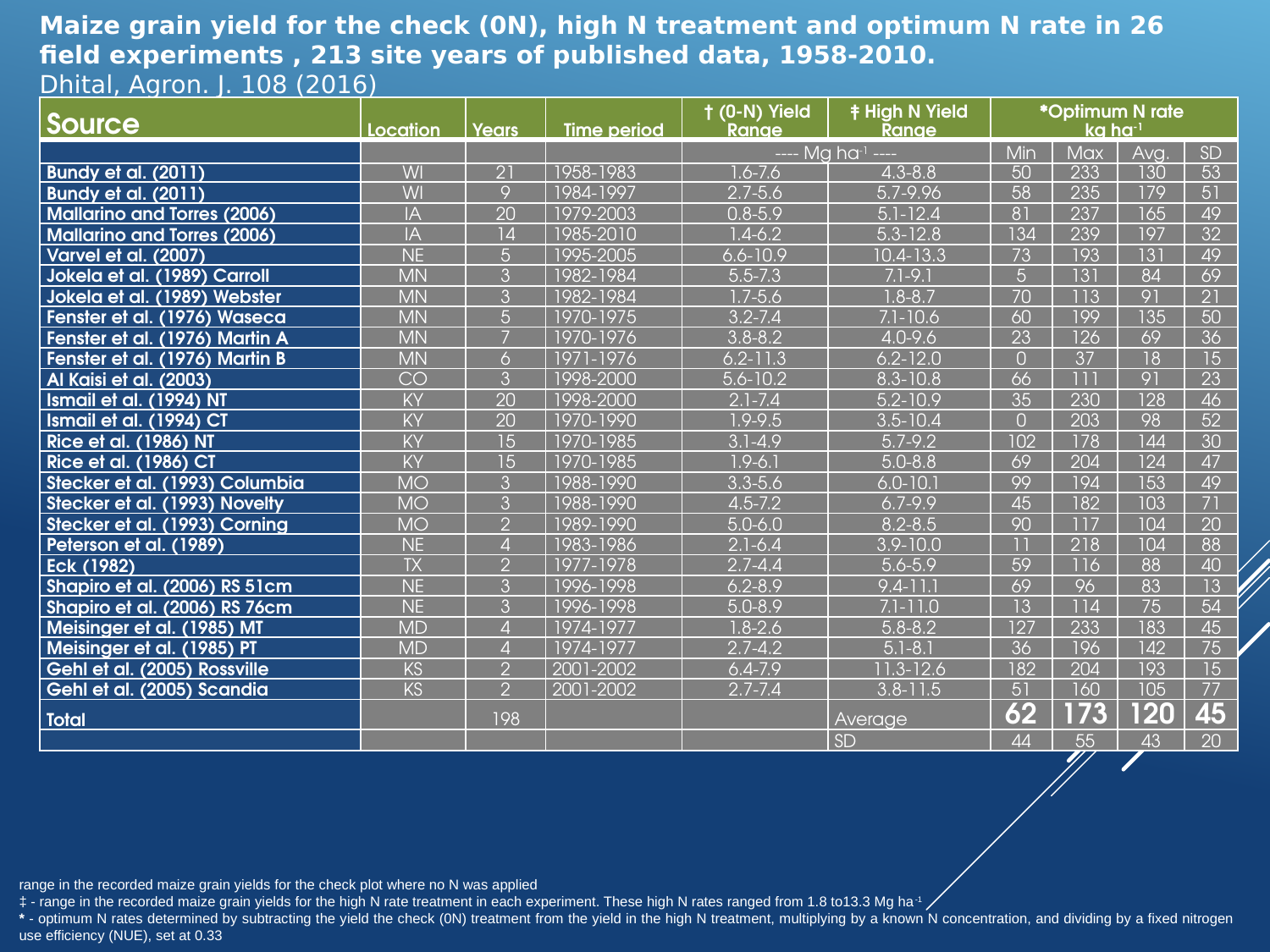

Maize grain yield for the check (0N), high N treatment and optimum N rate in 26 field experiments , 213 site years of published data, 1958-2010.
Dhital, Agron. J. 108 (2016)

| Source | Location | Years | Time period | † (0-N) Yield Range | ‡ High N Yield Range | \*Optimum N rate kg ha-1 |  |  |  |
| --- | --- | --- | --- | --- | --- | --- | --- | --- | --- |
|  |  |  |  | ---- Mg ha-1 ---- |  | Min | Max | Avg. | SD |
| Bundy et al. (2011) | WI | 21 | 1958-1983 | 1.6-7.6 | 4.3-8.8 | 50 | 233 | 130 | 53 |
| Bundy et al. (2011) | WI | 9 | 1984-1997 | 2.7-5.6 | 5.7-9.96 | 58 | 235 | 179 | 51 |
| Mallarino and Torres (2006) | IA | 20 | 1979-2003 | 0.8-5.9 | 5.1-12.4 | 81 | 237 | 165 | 49 |
| Mallarino and Torres (2006) | IA | 14 | 1985-2010 | 1.4-6.2 | 5.3-12.8 | 134 | 239 | 197 | 32 |
| Varvel et al. (2007) | NE | 5 | 1995-2005 | 6.6-10.9 | 10.4-13.3 | 73 | 193 | 131 | 49 |
| Jokela et al. (1989) Carroll | MN | 3 | 1982-1984 | 5.5-7.3 | 7.1-9.1 | 5 | 131 | 84 | 69 |
| Jokela et al. (1989) Webster | MN | 3 | 1982-1984 | 1.7-5.6 | 1.8-8.7 | 70 | 113 | 91 | 21 |
| Fenster et al. (1976) Waseca | MN | 5 | 1970-1975 | 3.2-7.4 | 7.1-10.6 | 60 | 199 | 135 | 50 |
| Fenster et al. (1976) Martin A | MN | 7 | 1970-1976 | 3.8-8.2 | 4.0-9.6 | 23 | 126 | 69 | 36 |
| Fenster et al. (1976) Martin B | MN | 6 | 1971-1976 | 6.2-11.3 | 6.2-12.0 | 0 | 37 | 18 | 15 |
| Al Kaisi et al. (2003) | CO | 3 | 1998-2000 | 5.6-10.2 | 8.3-10.8 | 66 | 111 | 91 | 23 |
| Ismail et al. (1994) NT | KY | 20 | 1998-2000 | 2.1-7.4 | 5.2-10.9 | 35 | 230 | 128 | 46 |
| Ismail et al. (1994) CT | KY | 20 | 1970-1990 | 1.9-9.5 | 3.5-10.4 | 0 | 203 | 98 | 52 |
| Rice et al. (1986) NT | KY | 15 | 1970-1985 | 3.1-4.9 | 5.7-9.2 | 102 | 178 | 144 | 30 |
| Rice et al. (1986) CT | KY | 15 | 1970-1985 | 1.9-6.1 | 5.0-8.8 | 69 | 204 | 124 | 47 |
| Stecker et al. (1993) Columbia | MO | 3 | 1988-1990 | 3.3-5.6 | 6.0-10.1 | 99 | 194 | 153 | 49 |
| Stecker et al. (1993) Novelty | MO | 3 | 1988-1990 | 4.5-7.2 | 6.7-9.9 | 45 | 182 | 103 | 71 |
| Stecker et al. (1993) Corning | MO | 2 | 1989-1990 | 5.0-6.0 | 8.2-8.5 | 90 | 117 | 104 | 20 |
| Peterson et al. (1989) | NE | 4 | 1983-1986 | 2.1-6.4 | 3.9-10.0 | 11 | 218 | 104 | 88 |
| Eck (1982) | TX | 2 | 1977-1978 | 2.7-4.4 | 5.6-5.9 | 59 | 116 | 88 | 40 |
| Shapiro et al. (2006) RS 51cm | NE | 3 | 1996-1998 | 6.2-8.9 | 9.4-11.1 | 69 | 96 | 83 | 13 |
| Shapiro et al. (2006) RS 76cm | NE | 3 | 1996-1998 | 5.0-8.9 | 7.1-11.0 | 13 | 114 | 75 | 54 |
| Meisinger et al. (1985) MT | MD | 4 | 1974-1977 | 1.8-2.6 | 5.8-8.2 | 127 | 233 | 183 | 45 |
| Meisinger et al. (1985) PT | MD | 4 | 1974-1977 | 2.7-4.2 | 5.1-8.1 | 36 | 196 | 142 | 75 |
| Gehl et al. (2005) Rossville | KS | 2 | 2001-2002 | 6.4-7.9 | 11.3-12.6 | 182 | 204 | 193 | 15 |
| Gehl et al. (2005) Scandia | KS | 2 | 2001-2002 | 2.7-7.4 | 3.8-11.5 | 51 | 160 | 105 | 77 |
| Total |  | 198 |  |  | Average | 62 | 173 | 120 | 45 |
|  |  |  |  |  | SD | 44 | 55 | 43 | 20 |
range in the recorded maize grain yields for the check plot where no N was applied
‡ - range in the recorded maize grain yields for the high N rate treatment in each experiment. These high N rates ranged from 1.8 to13.3 Mg ha-1
* - optimum N rates determined by subtracting the yield the check (0N) treatment from the yield in the high N treatment, multiplying by a known N concentration, and dividing by a fixed nitrogen use efficiency (NUE), set at 0.33